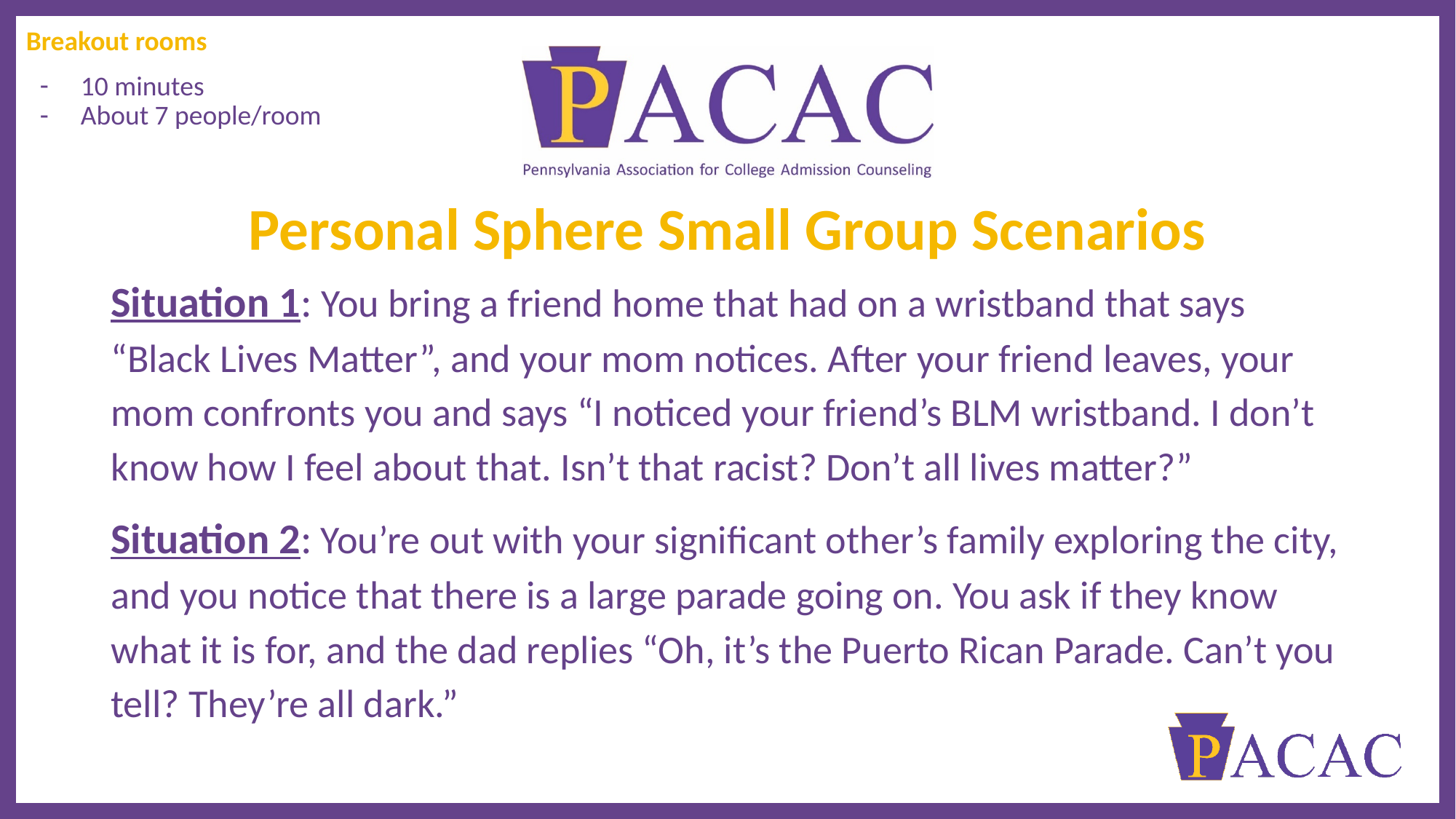

Breakout rooms
10 minutes
About 7 people/room
Personal Sphere Small Group Scenarios
Situation 1: You bring a friend home that had on a wristband that says “Black Lives Matter”, and your mom notices. After your friend leaves, your mom confronts you and says “I noticed your friend’s BLM wristband. I don’t know how I feel about that. Isn’t that racist? Don’t all lives matter?”
Situation 2: You’re out with your significant other’s family exploring the city, and you notice that there is a large parade going on. You ask if they know what it is for, and the dad replies “Oh, it’s the Puerto Rican Parade. Can’t you tell? They’re all dark.”